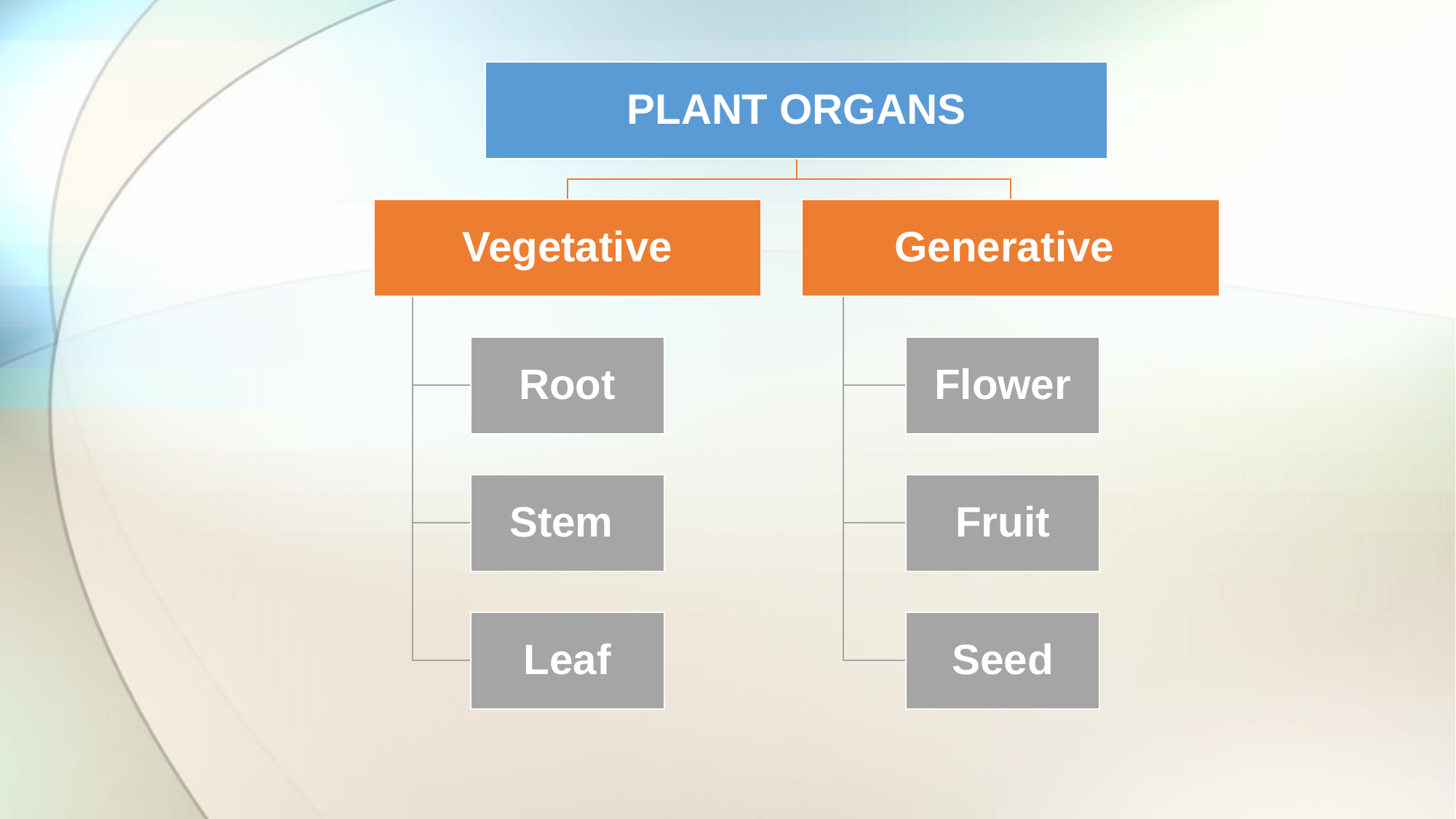

PLANT ORGANS
Vegetative
Root
Stem
Leaf
Generative
Flower
Fruit
Seed